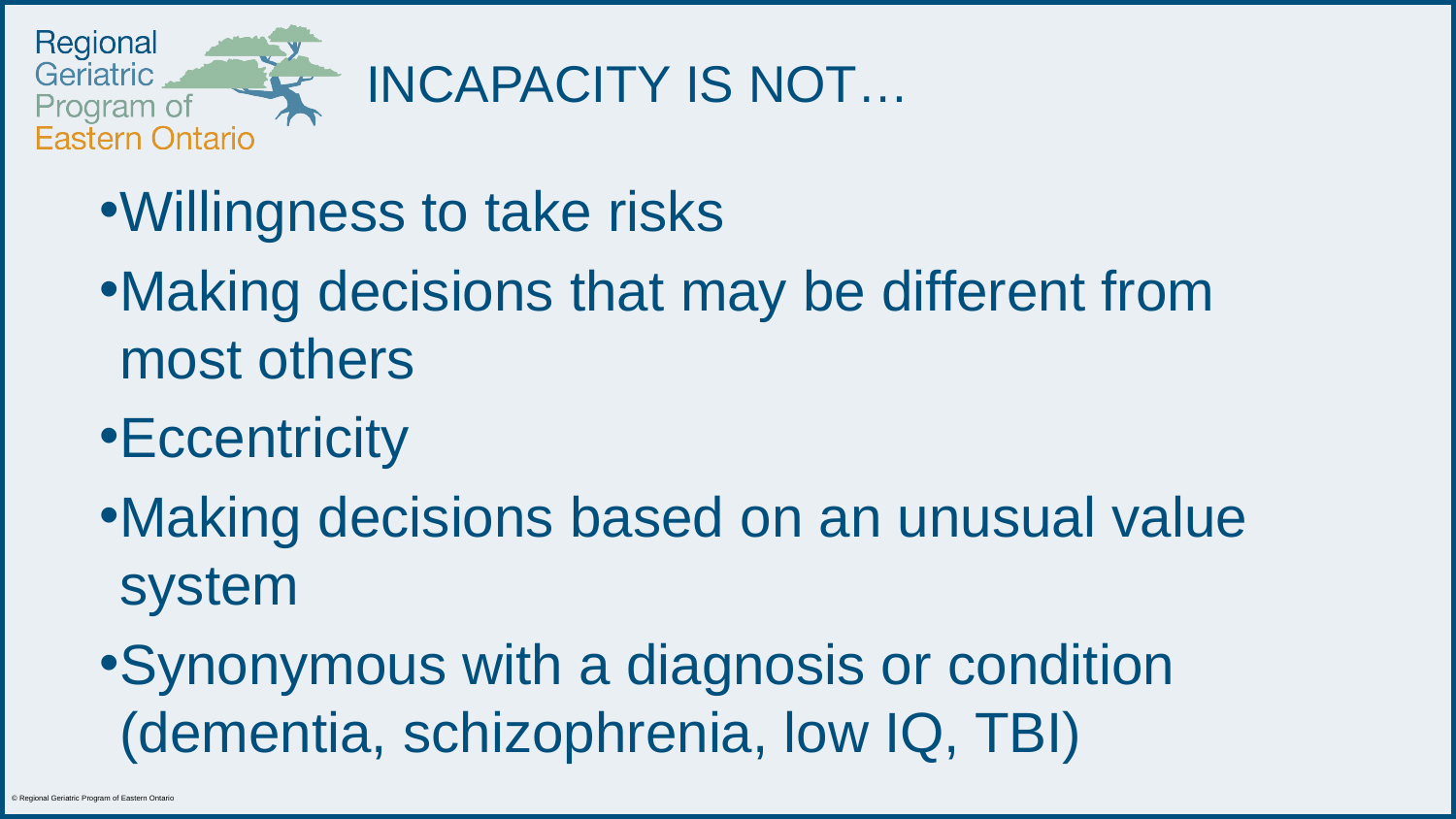

# INCAPACITY IS NOT…
Willingness to take risks
Making decisions that may be different from most others
Eccentricity
Making decisions based on an unusual value system
Synonymous with a diagnosis or condition (dementia, schizophrenia, low IQ, TBI)